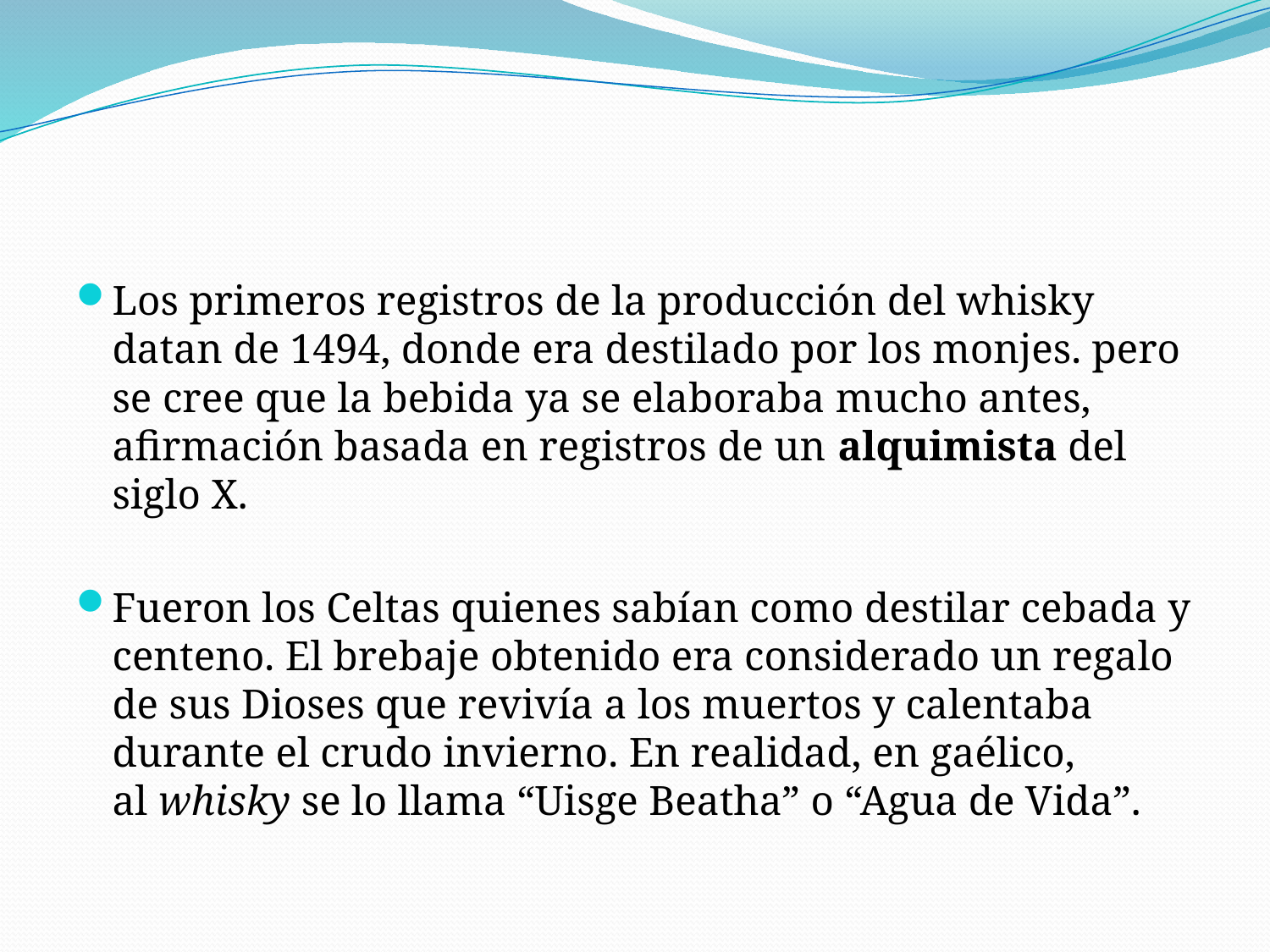

#
Los primeros registros de la producción del whisky datan de 1494, donde era destilado por los monjes. pero se cree que la bebida ya se elaboraba mucho antes, afirmación basada en registros de un alquimista del siglo X.

Fueron los Celtas quienes sabían como destilar cebada y centeno. El brebaje obtenido era considerado un regalo de sus Dioses que revivía a los muertos y calentaba durante el crudo invierno. En realidad, en gaélico, al whisky se lo llama “Uisge Beatha” o “Agua de Vida”.